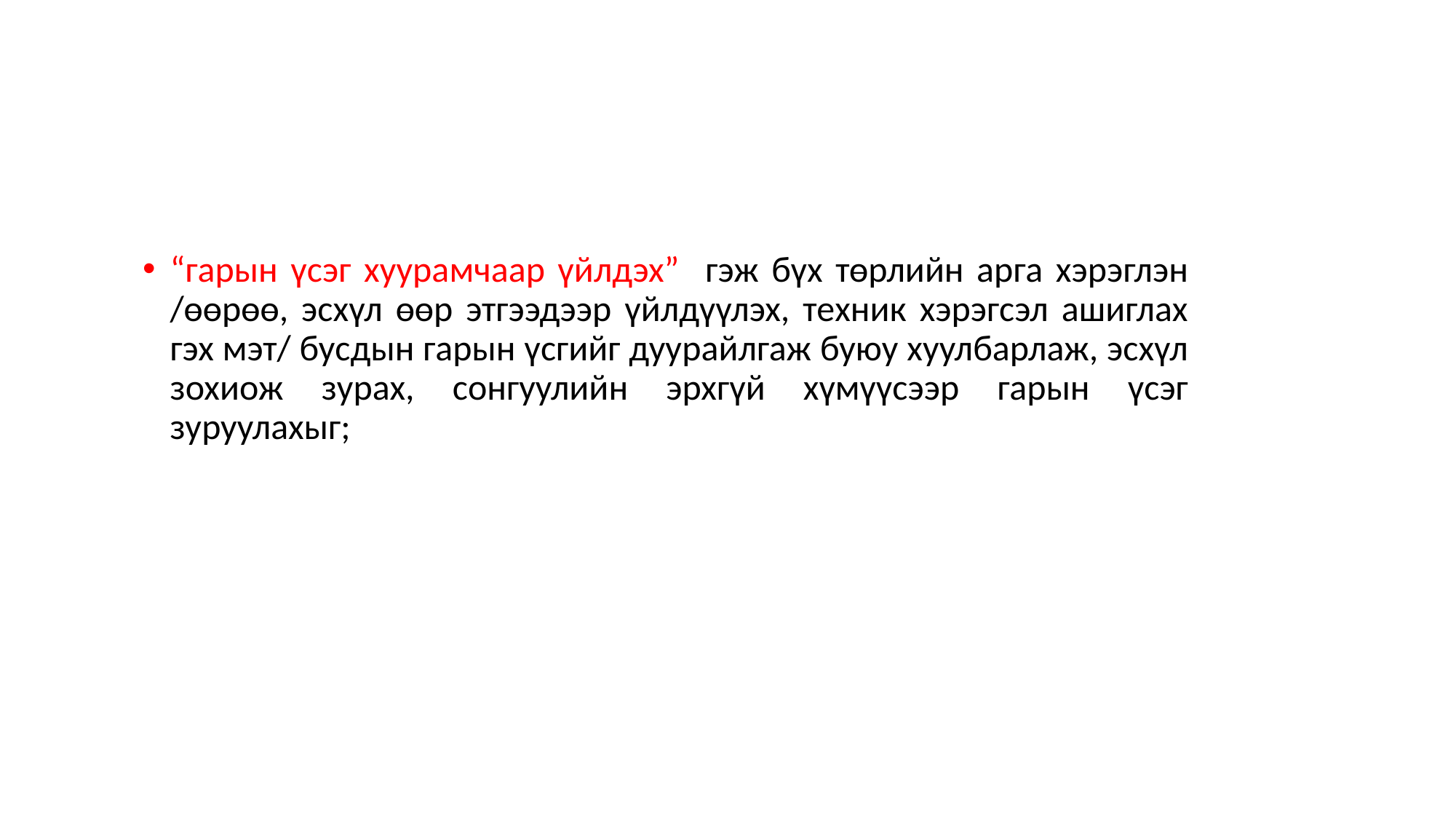

“гарын үсэг хуурамчаар үйлдэх”  гэж бүх төрлийн арга хэрэглэн /өөрөө, эсхүл өөр этгээдээр үйлдүүлэх, техник хэрэгсэл ашиглах гэх мэт/ бусдын гарын үсгийг дуурайлгаж буюу хуулбарлаж, эсхүл зохиож зурах, сонгуулийн эрхгүй хүмүүсээр гарын үсэг зуруулахыг;